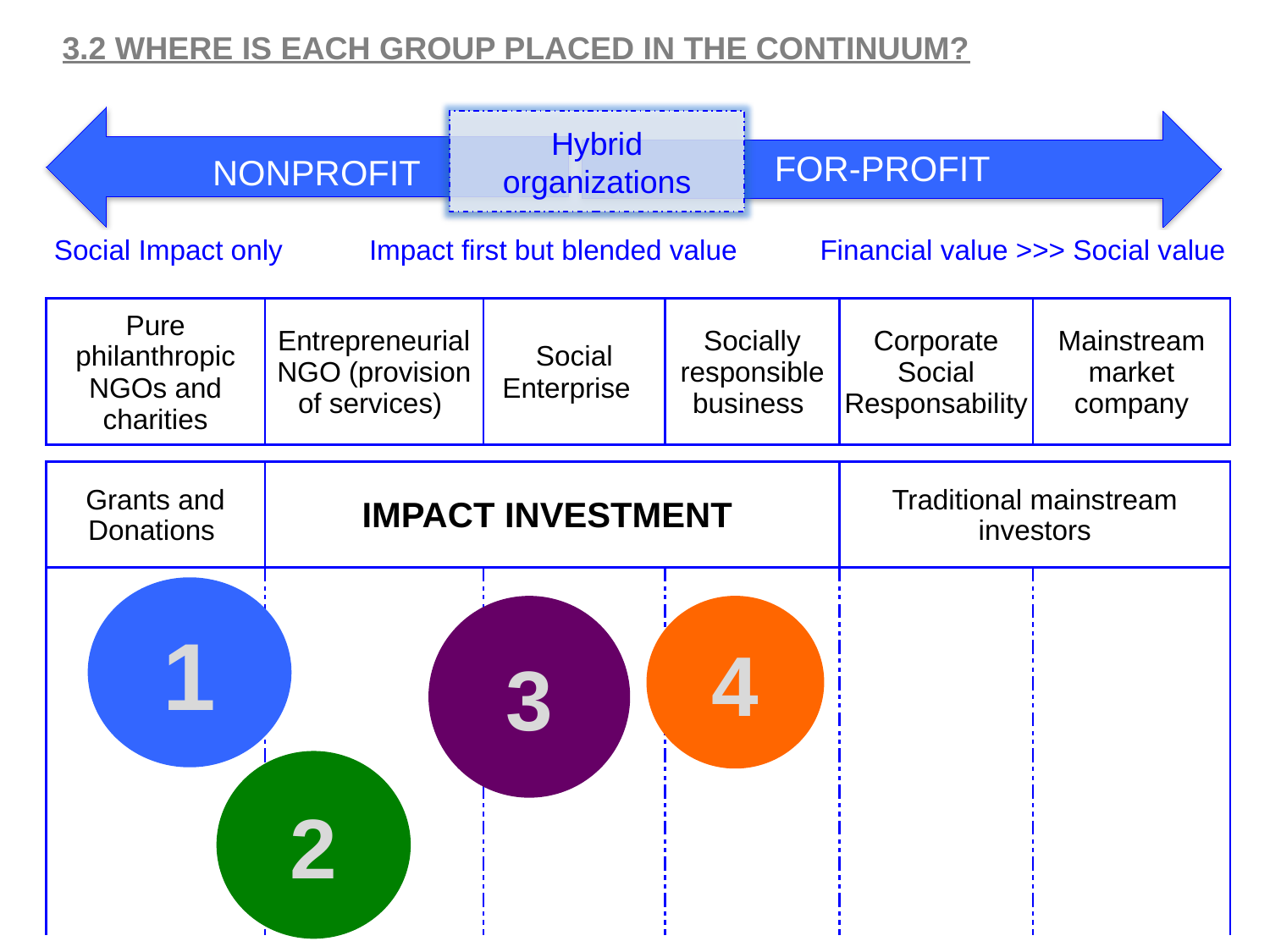

3.2 WHERE IS EACH GROUP PLACED IN THE CONTINUUM?
NONPROFIT
Hybrid organizations
FOR-PROFIT
| Social Impact only | Impact first but blended value | Financial value >>> Social value |
| --- | --- | --- |
| Pure philanthropic NGOs and charities | Entrepreneurial NGO (provision of services) | Social Enterprise | Socially responsible business | Corporate Social Responsability | Mainstream market company |
| --- | --- | --- | --- | --- | --- |
| Grants and Donations | IMPACT INVESTMENT | Traditional mainstream investors |
| --- | --- | --- |
|  |  |  |  |  |  |
| --- | --- | --- | --- | --- | --- |
1
3
4
2